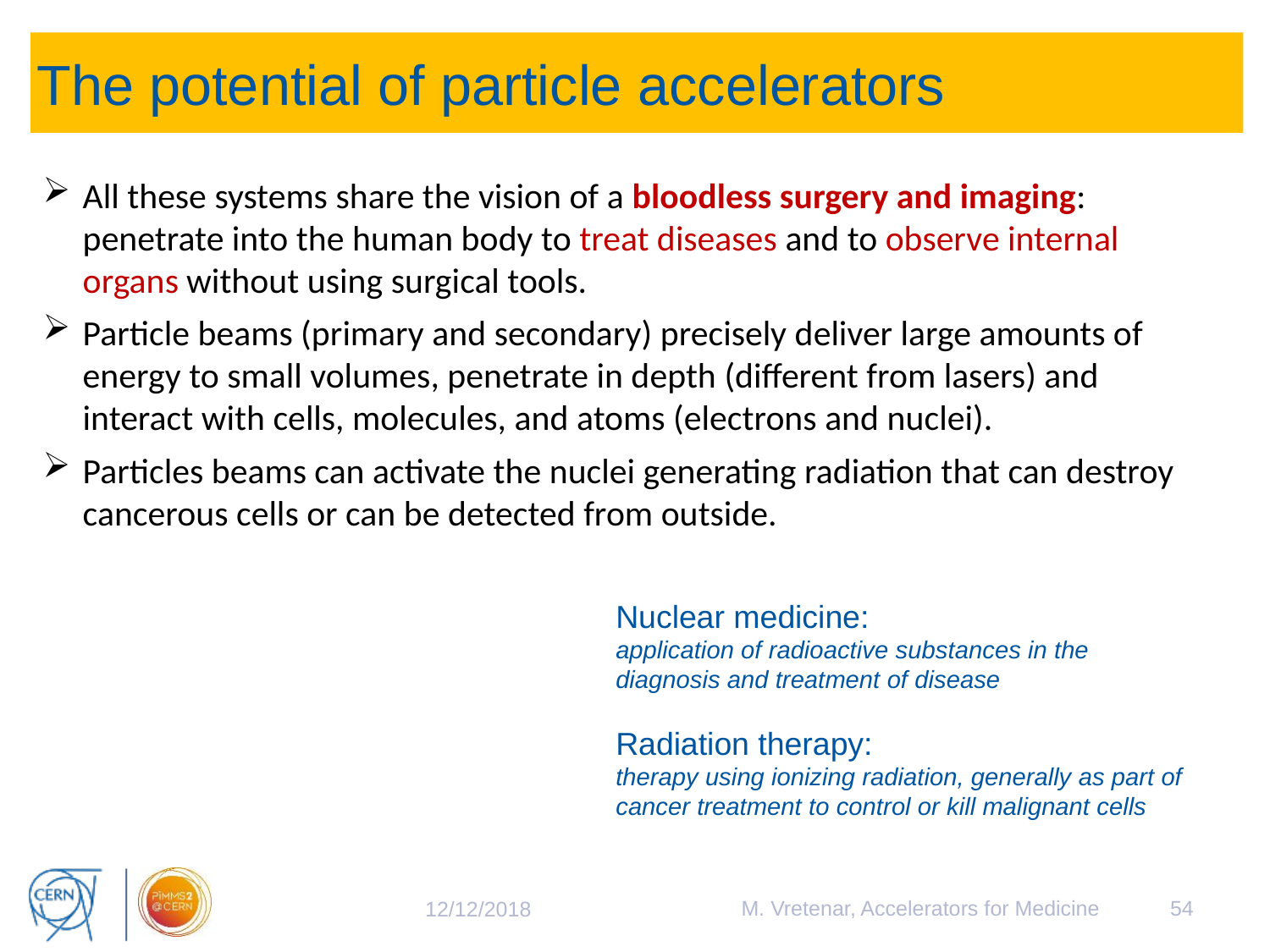

# The potential of particle accelerators
All these systems share the vision of a bloodless surgery and imaging: penetrate into the human body to treat diseases and to observe internal organs without using surgical tools.
Particle beams (primary and secondary) precisely deliver large amounts of energy to small volumes, penetrate in depth (different from lasers) and interact with cells, molecules, and atoms (electrons and nuclei).
Particles beams can activate the nuclei generating radiation that can destroy cancerous cells or can be detected from outside.
Nuclear medicine:
application of radioactive substances in the diagnosis and treatment of disease

Radiation therapy:
therapy using ionizing radiation, generally as part of cancer treatment to control or kill malignant cells
M. Vretenar, Accelerators for Medicine
54
12/12/2018